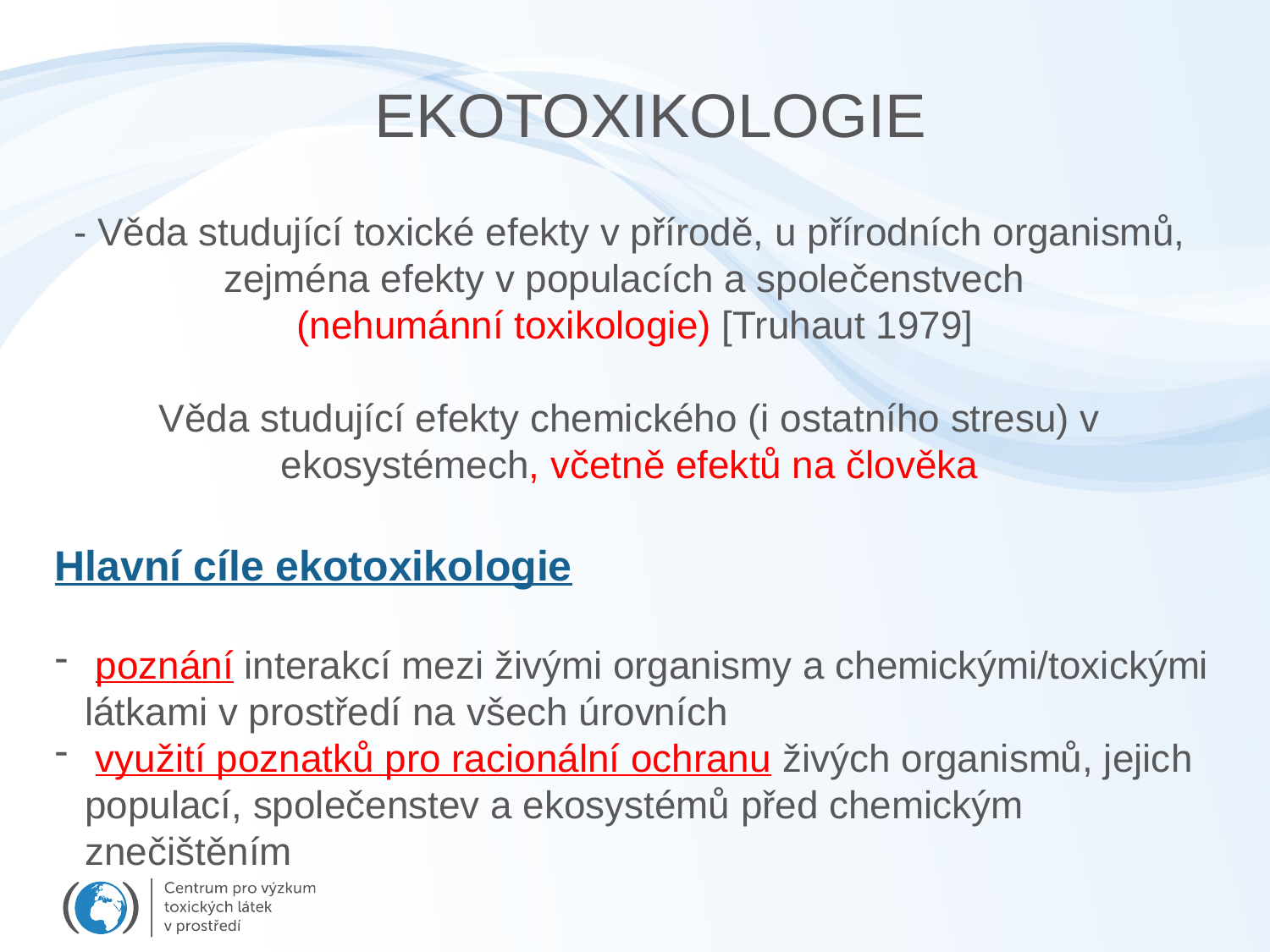

EKOTOXIKOLOGIE
- Věda studující toxické efekty v přírodě, u přírodních organismů, zejména efekty v populacích a společenstvech
 (nehumánní toxikologie) [Truhaut 1979]

Věda studující efekty chemického (i ostatního stresu) v ekosystémech, včetně efektů na člověka

Hlavní cíle ekotoxikologie

 poznání interakcí mezi živými organismy a chemickými/toxickými látkami v prostředí na všech úrovních
 využití poznatků pro racionální ochranu živých organismů, jejich populací, společenstev a ekosystémů před chemickým znečištěním